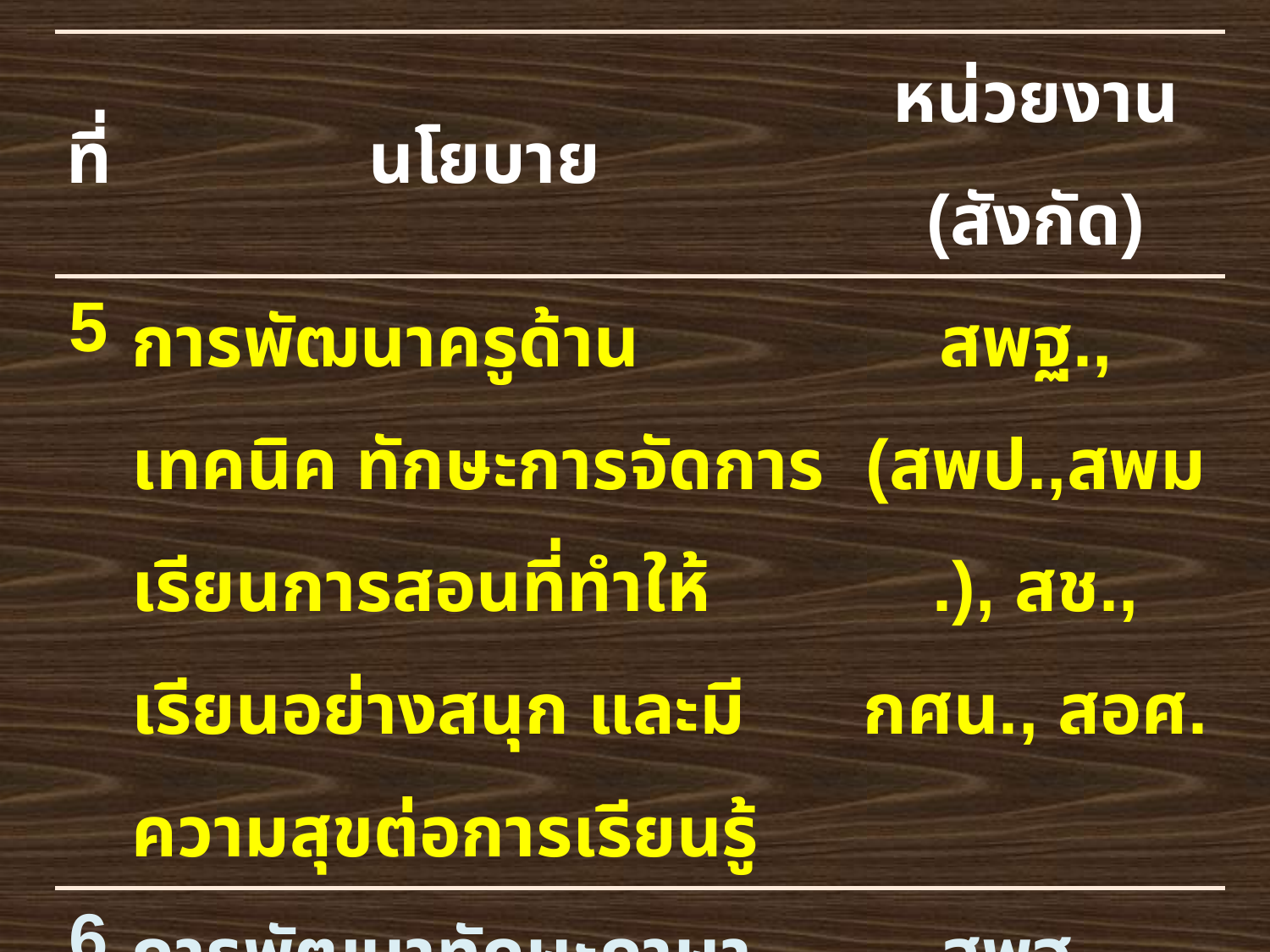

| ที่ | นโยบาย | หน่วยงาน (สังกัด) |
| --- | --- | --- |
| 5 | การพัฒนาครูด้านเทคนิค ทักษะการจัดการเรียนการสอนที่ทำให้เรียนอย่างสนุก และมีความสุขต่อการเรียนรู้ | สพฐ., (สพป.,สพม.), สช., กศน., สอศ. |
| 6 | การพัฒนาทักษะภาษาอังกฤษ | สพฐ., (สพป.,สพม.), สช.,กศน., สอศ. |